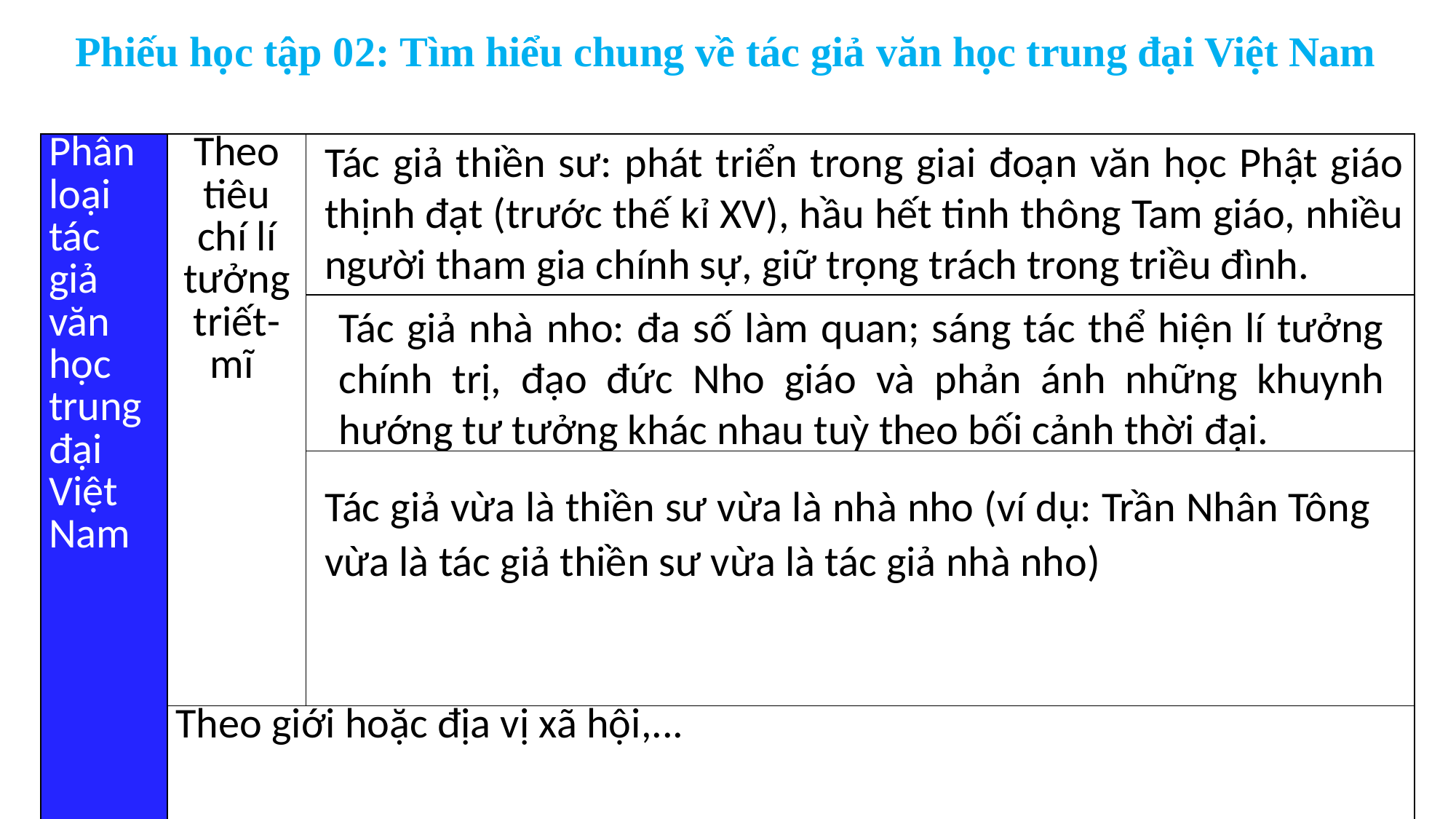

Phiếu học tập 02: Tìm hiểu chung về tác giả văn học trung đại Việt Nam
Tác giả thiền sư: phát triển trong giai đoạn văn học Phật giáo thịnh đạt (trước thế kỉ XV), hầu hết tinh thông Tam giáo, nhiều người tham gia chính sự, giữ trọng trách trong triều đình.
| Phân loại tác giả văn học trung đại Việt Nam | Theo tiêu chí lí tưởng triết- mĩ |  |
| --- | --- | --- |
|  |  |  |
|  |  |  |
|  | Theo giới hoặc địa vị xã hội,... |  |
Tác giả nhà nho: đa số làm quan; sáng tác thể hiện lí tưởng chính trị, đạo đức Nho giáo và phản ánh những khuynh hướng tư tưởng khác nhau tuỳ theo bối cảnh thời đại.
Tác giả vừa là thiền sư vừa là nhà nho (ví dụ: Trần Nhân Tông vừa là tác giả thiền sư vừa là tác giả nhà nho)